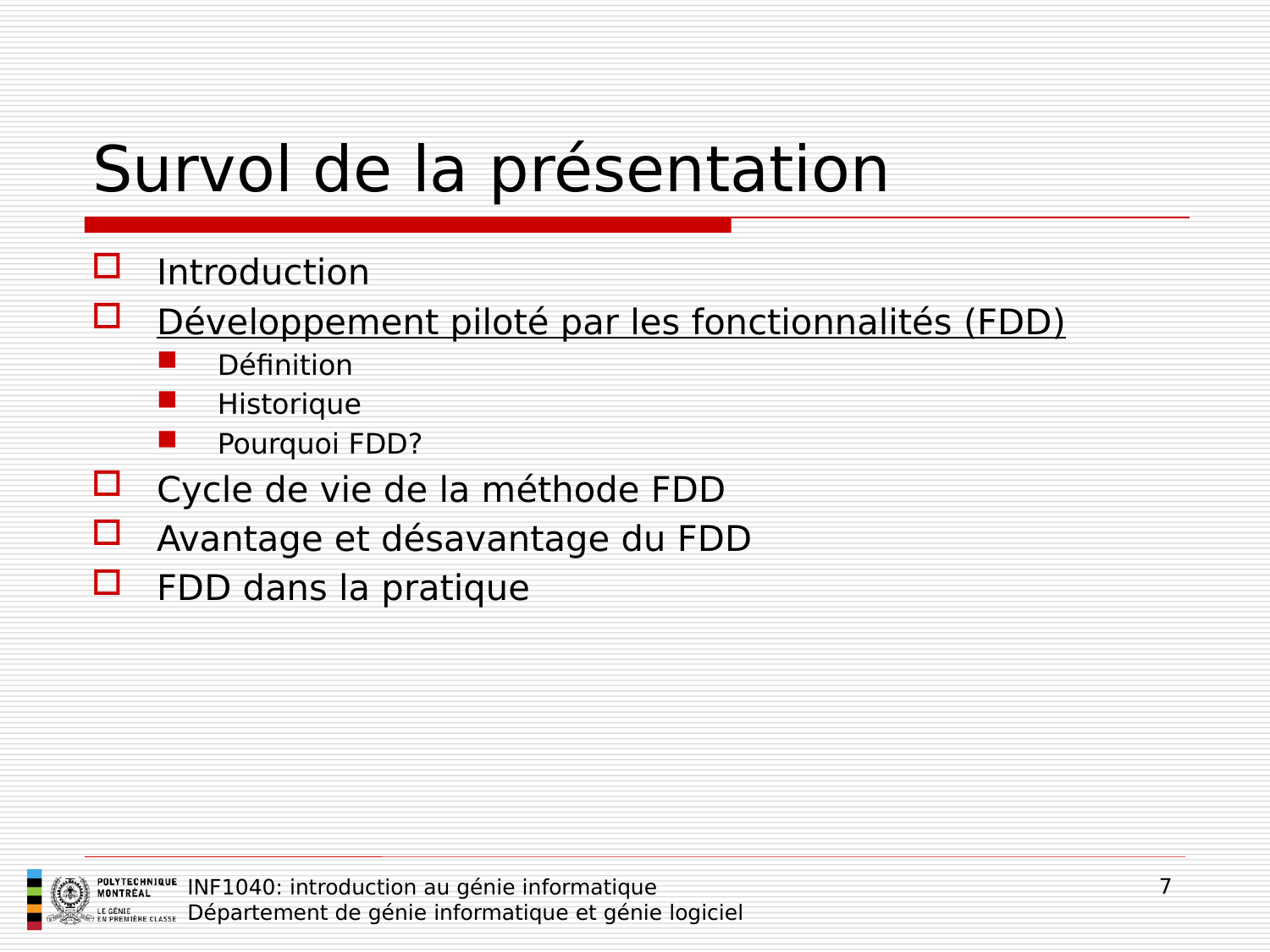

# Survol de la présentation
Introduction
Développement piloté par les fonctionnalités (FDD)
Définition
Historique
Pourquoi FDD?
Cycle de vie de la méthode FDD
Avantage et désavantage du FDD
FDD dans la pratique

7
INF1040: introduction au génie informatique
Département de génie informatique et génie logiciel